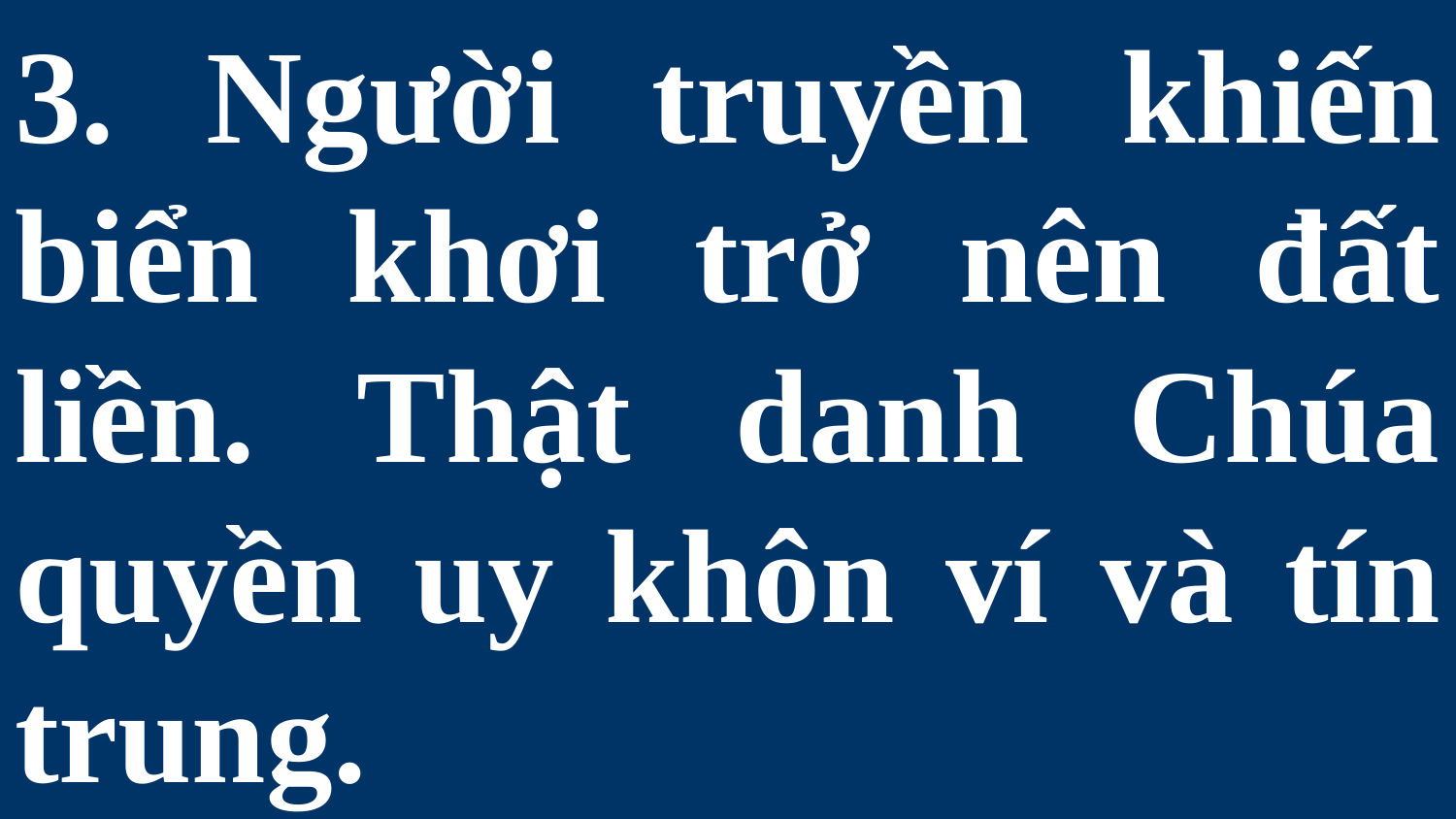

# 3. Người truyền khiến biển khơi trở nên đất liền. Thật danh Chúa quyền uy khôn ví và tín trung.